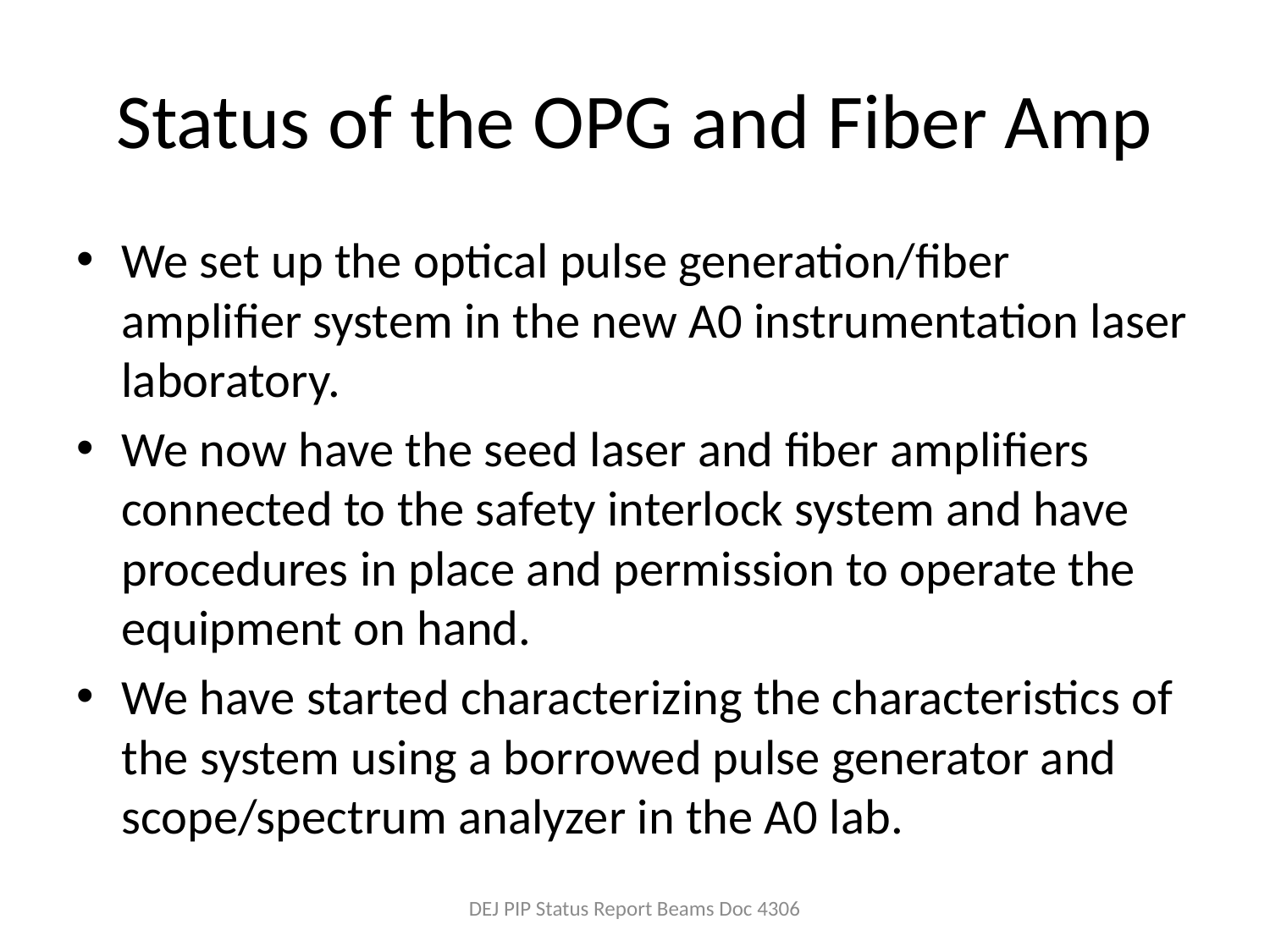

# Status of the OPG and Fiber Amp
We set up the optical pulse generation/fiber amplifier system in the new A0 instrumentation laser laboratory.
We now have the seed laser and fiber amplifiers connected to the safety interlock system and have procedures in place and permission to operate the equipment on hand.
We have started characterizing the characteristics of the system using a borrowed pulse generator and scope/spectrum analyzer in the A0 lab.
DEJ PIP Status Report Beams Doc 4306